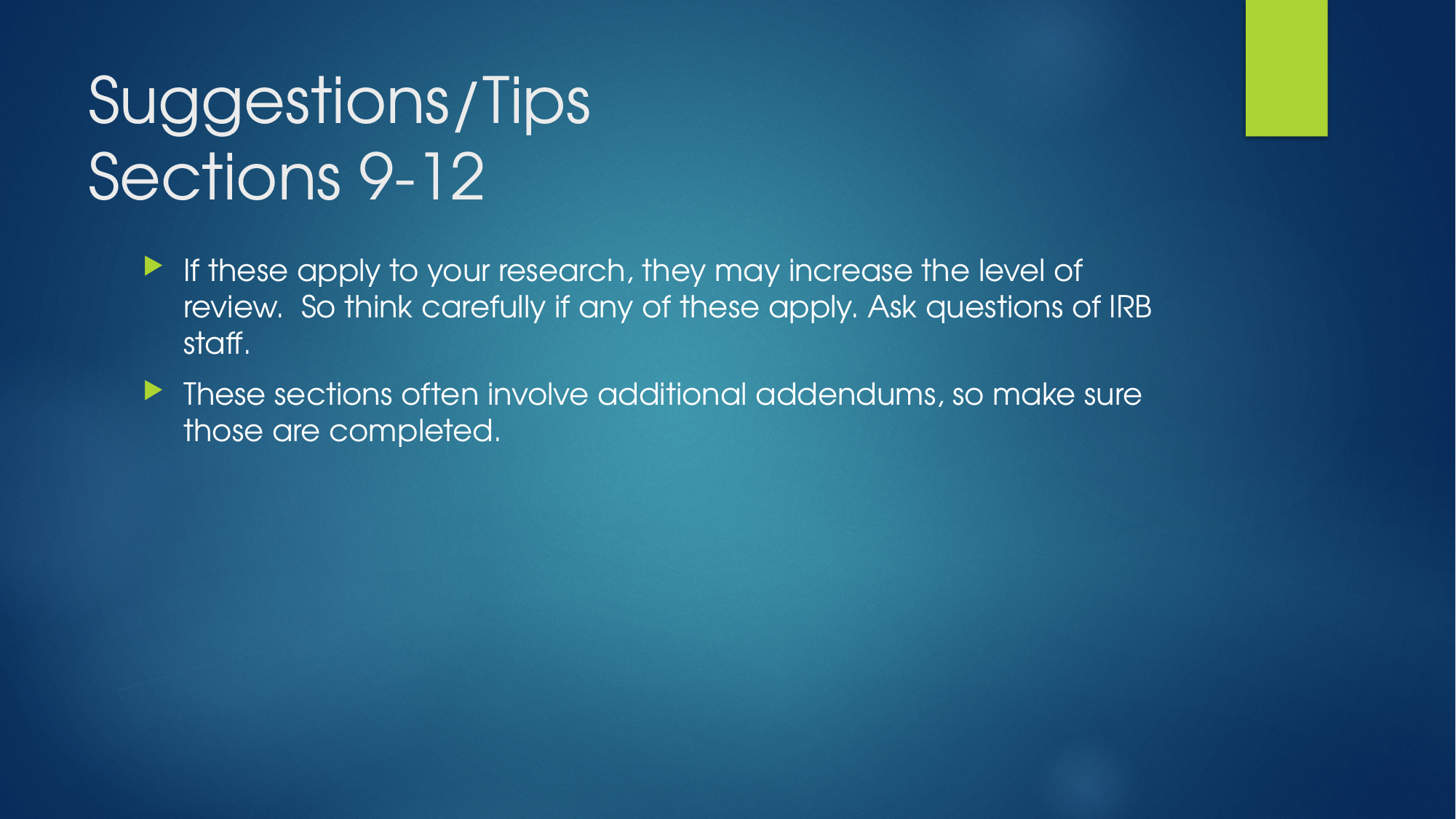

# Suggestions/Tips Sections 9-12
If these apply to your research, they may increase the level of review.  So think carefully if any of these apply. Ask questions of IRB staff.
These sections often involve additional addendums, so make sure those are completed.